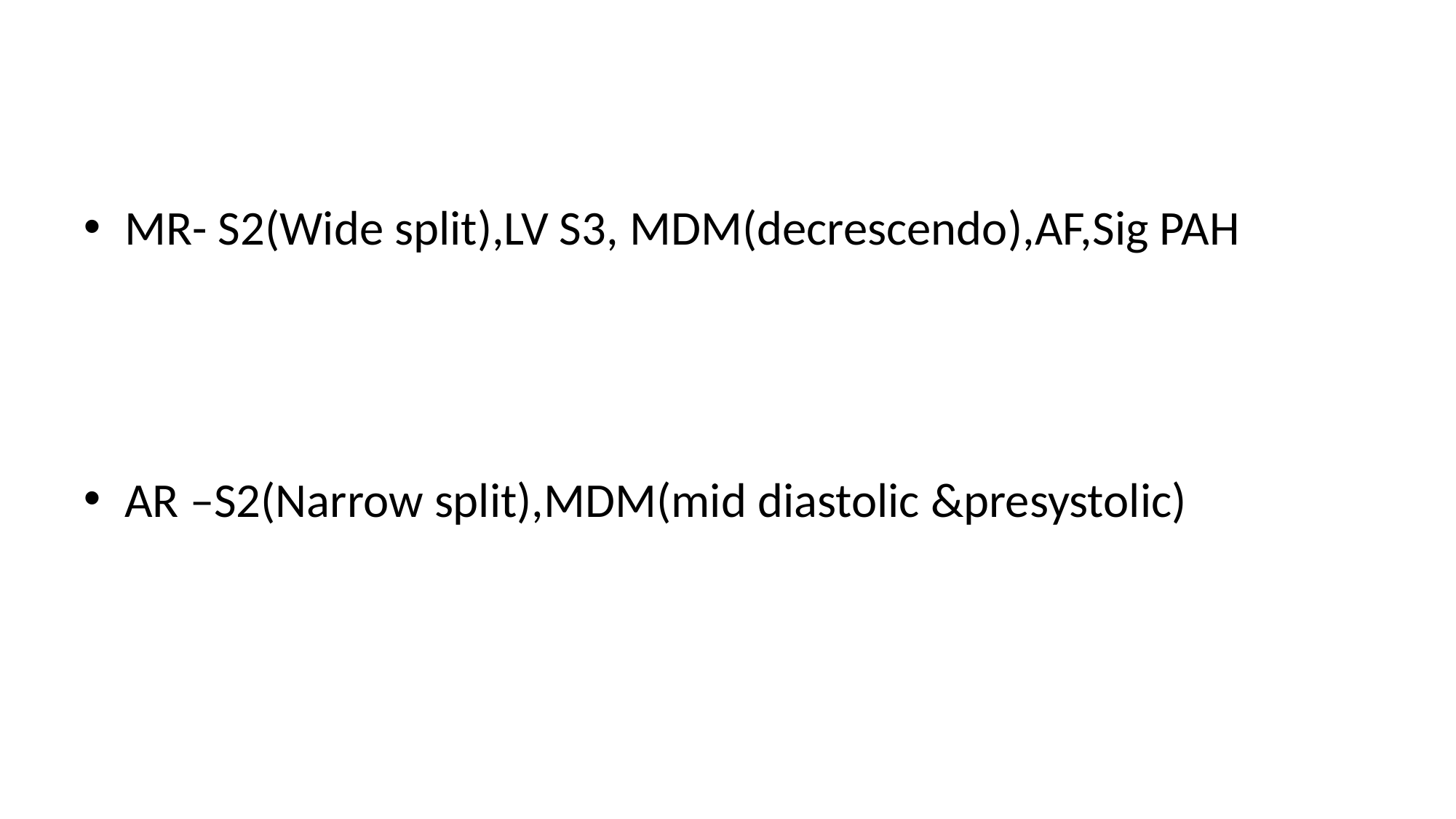

#
MR- S2(Wide split),LV S3, MDM(decrescendo),AF,Sig PAH

AR –S2(Narrow split),MDM(mid diastolic &presystolic)